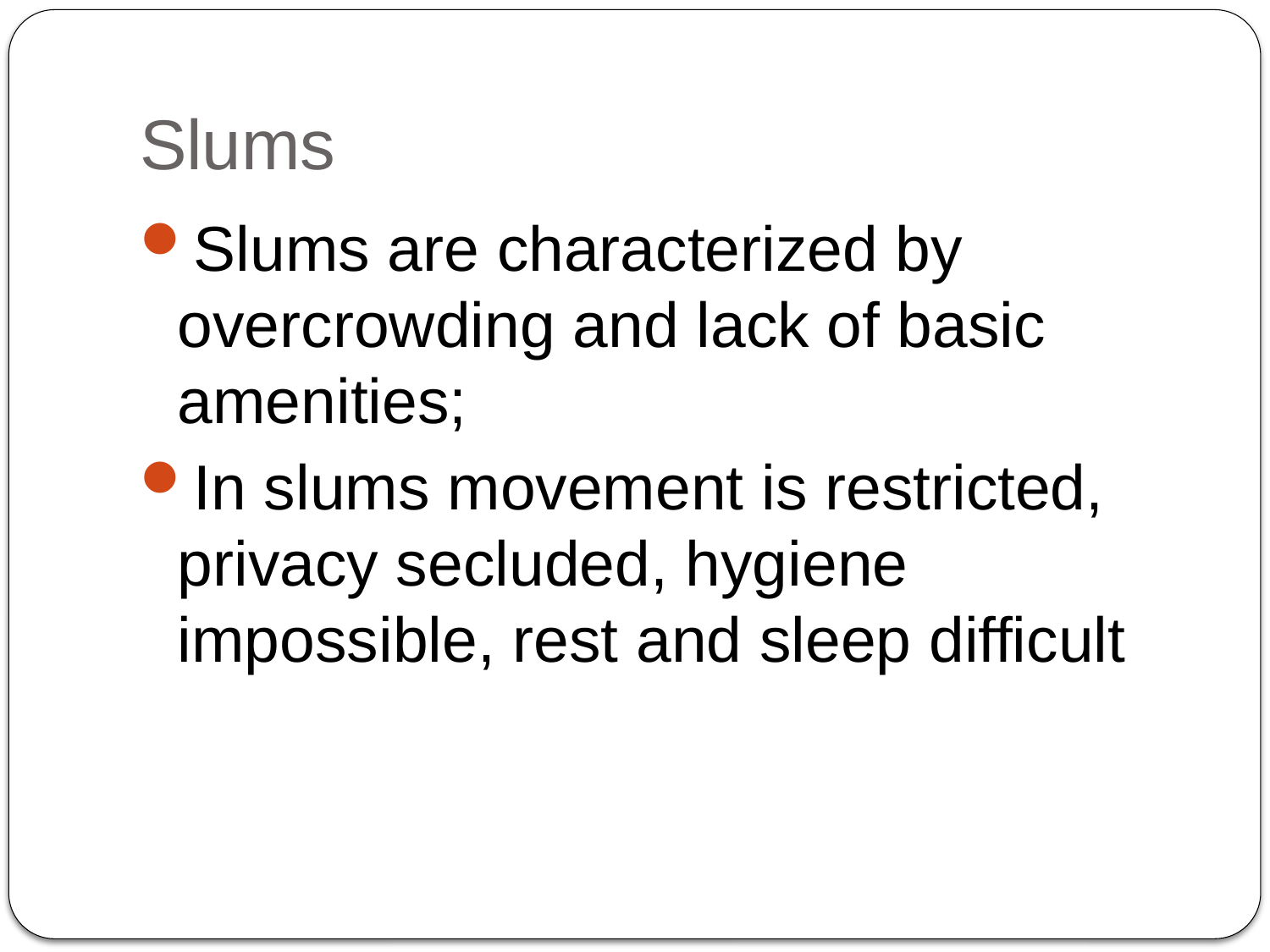

# Slums
Slums are characterized by overcrowding and lack of basic amenities;
In slums movement is restricted, privacy secluded, hygiene impossible, rest and sleep difficult